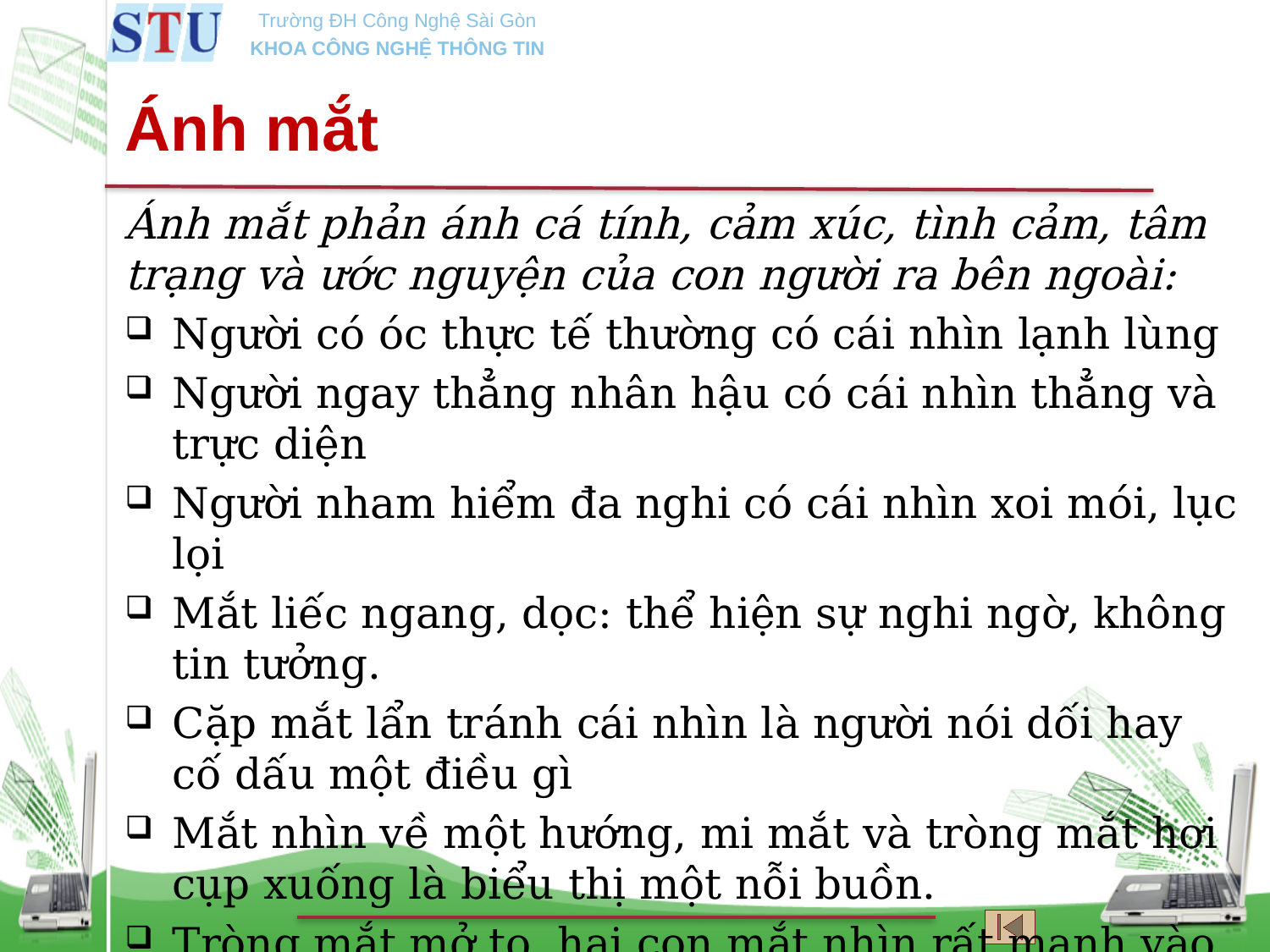

Ánh mắt
Ánh mắt phản ánh cá tính, cảm xúc, tình cảm, tâm trạng và ước nguyện của con người ra bên ngoài:
Người có óc thực tế thường có cái nhìn lạnh lùng
Người ngay thẳng nhân hậu có cái nhìn thẳng và trực diện
Người nham hiểm đa nghi có cái nhìn xoi mói, lục lọi
Mắt liếc ngang, dọc: thể hiện sự nghi ngờ, không tin tưởng.
Cặp mắt lẩn tránh cái nhìn là người nói dối hay cố dấu một điều gì
Mắt nhìn về một hướng, mi mắt và tròng mắt hơi cụp xuống là biểu thị một nỗi buồn.
Tròng mắt mở to, hai con mắt nhìn rất mạnh vào người khác là biểu hiện sự tức giận.